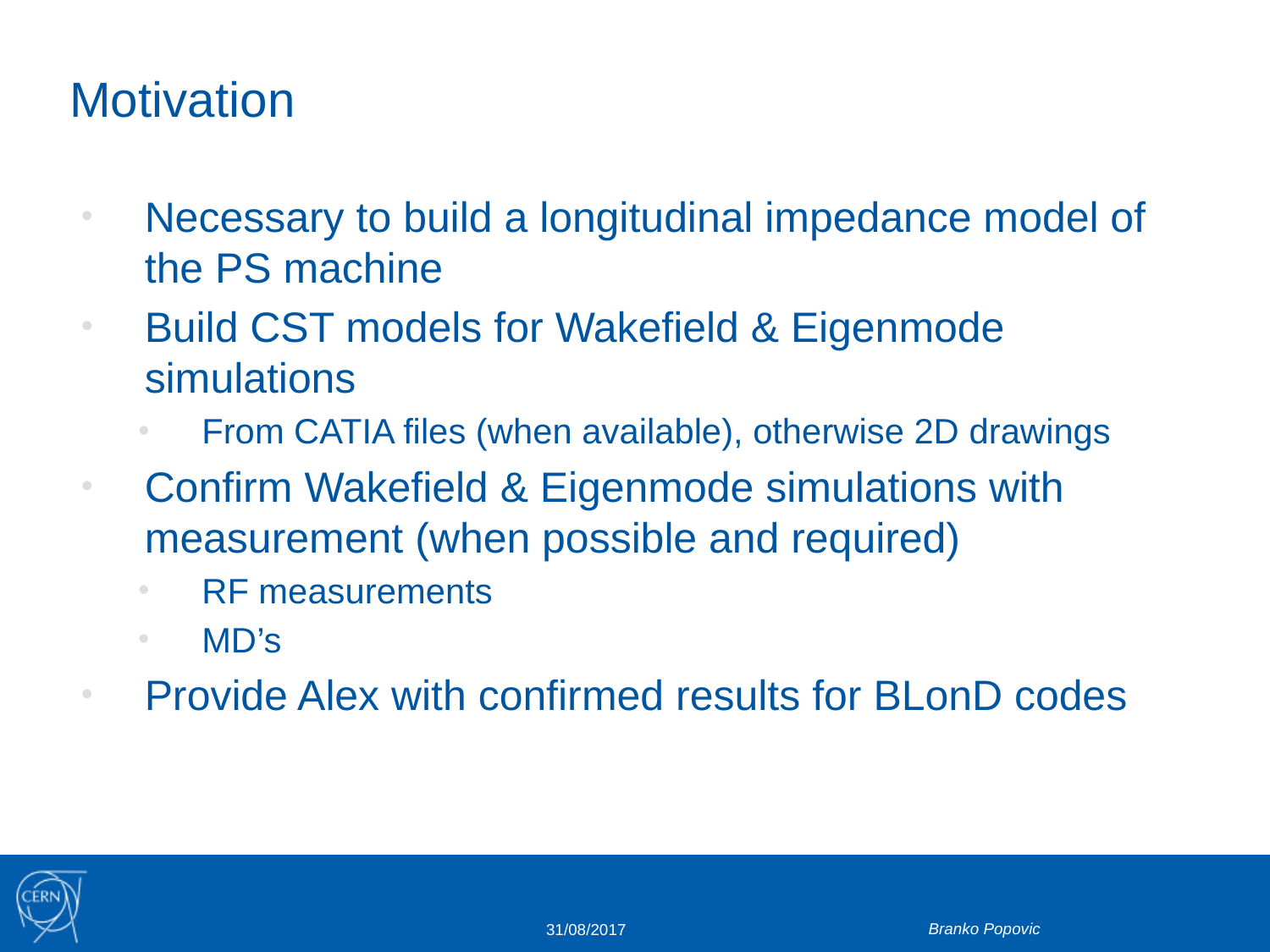

# Motivation
Necessary to build a longitudinal impedance model of the PS machine
Build CST models for Wakefield & Eigenmode simulations
From CATIA files (when available), otherwise 2D drawings
Confirm Wakefield & Eigenmode simulations with measurement (when possible and required)
RF measurements
MD’s
Provide Alex with confirmed results for BLonD codes
Branko Popovic
31/08/2017